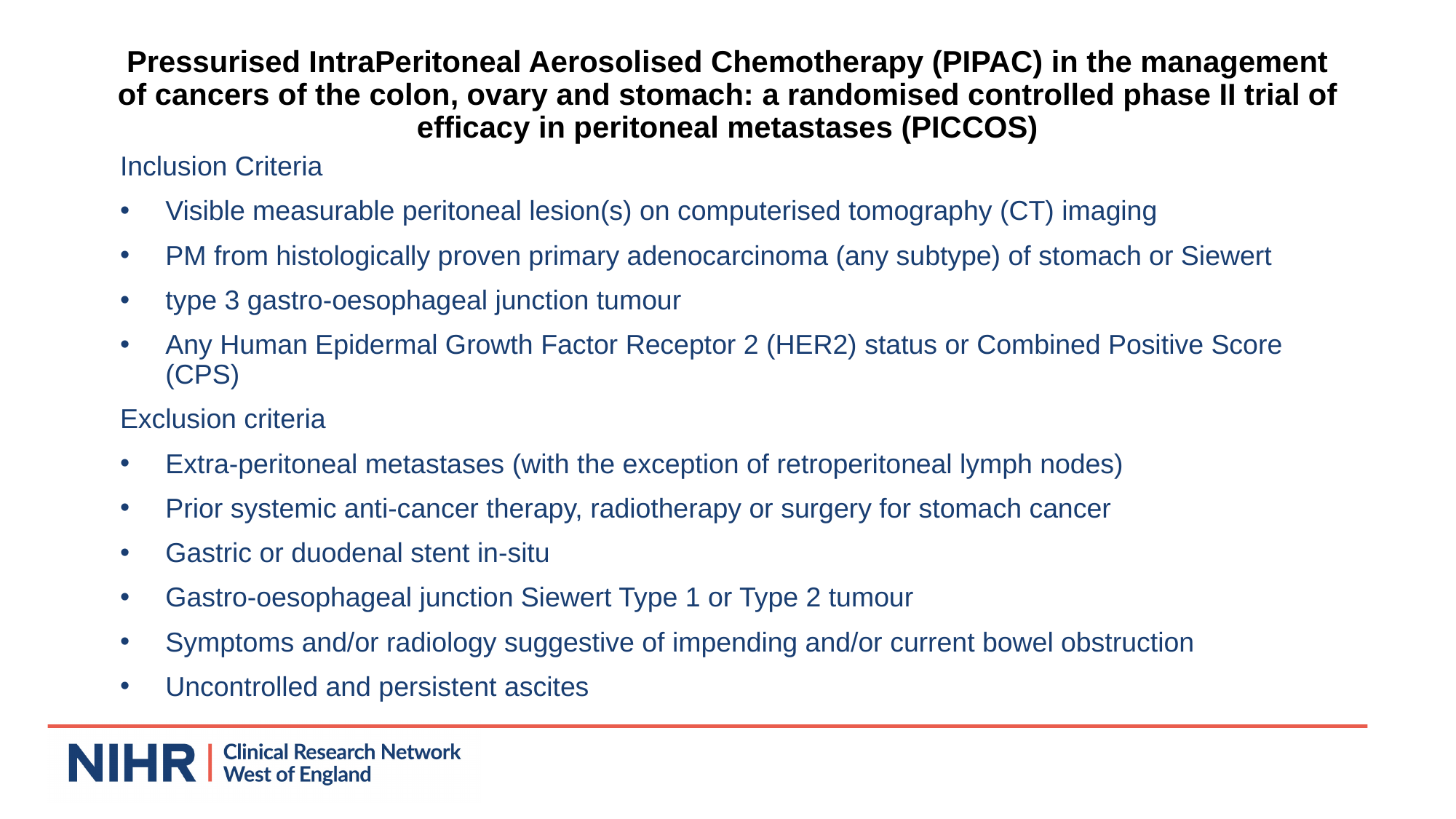

# Pressurised IntraPeritoneal Aerosolised Chemotherapy (PIPAC) in the management of cancers of the colon, ovary and stomach: a randomised controlled phase II trial of efficacy in peritoneal metastases (PICCOS)
Inclusion Criteria
Visible measurable peritoneal lesion(s) on computerised tomography (CT) imaging
PM from histologically proven primary adenocarcinoma (any subtype) of stomach or Siewert
type 3 gastro-oesophageal junction tumour
Any Human Epidermal Growth Factor Receptor 2 (HER2) status or Combined Positive Score (CPS)
Exclusion criteria
Extra-peritoneal metastases (with the exception of retroperitoneal lymph nodes)
Prior systemic anti-cancer therapy, radiotherapy or surgery for stomach cancer
Gastric or duodenal stent in-situ
Gastro-oesophageal junction Siewert Type 1 or Type 2 tumour
Symptoms and/or radiology suggestive of impending and/or current bowel obstruction
Uncontrolled and persistent ascites